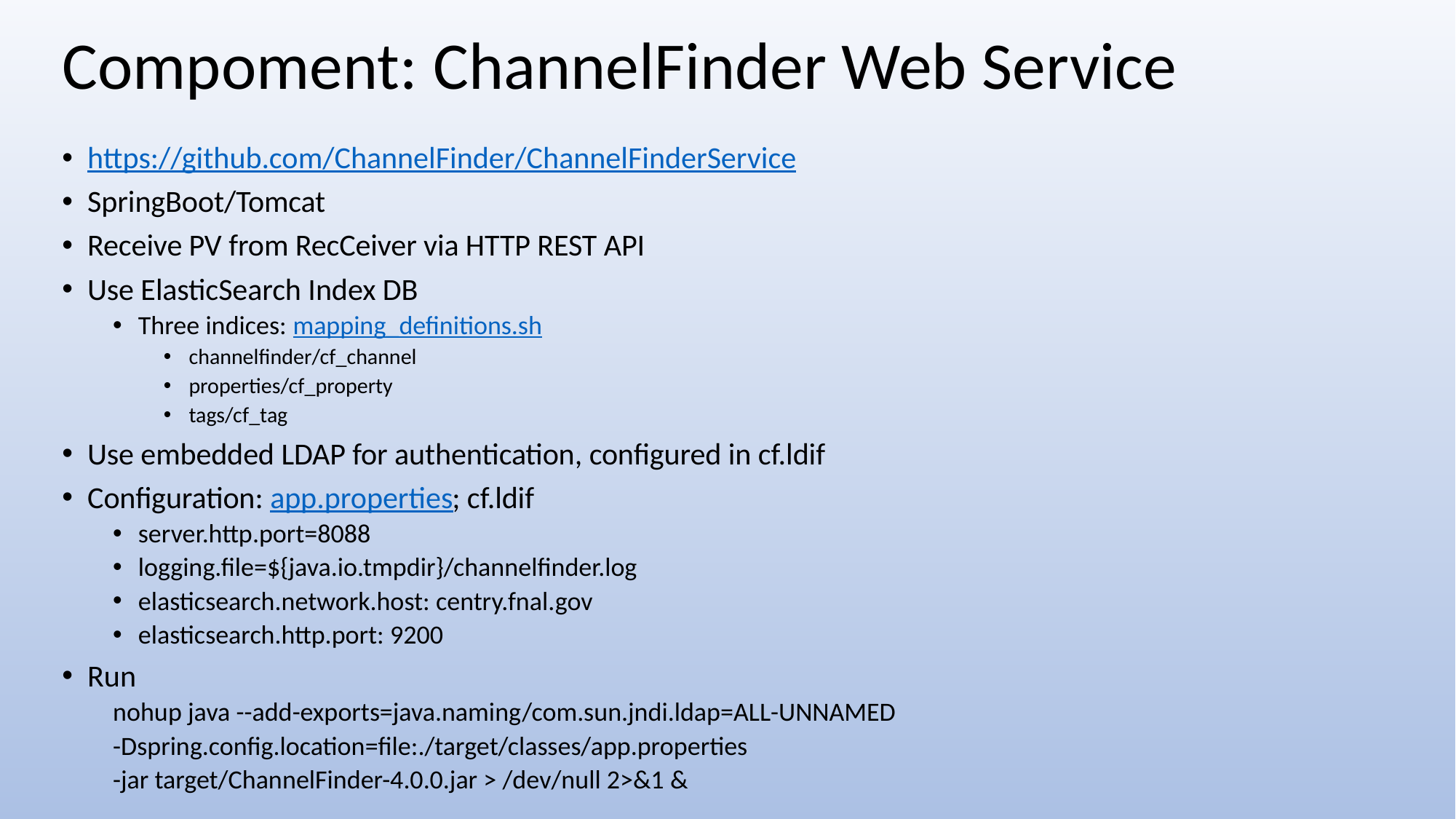

# Compoment: ChannelFinder Web Service
https://github.com/ChannelFinder/ChannelFinderService
SpringBoot/Tomcat
Receive PV from RecCeiver via HTTP REST API
Use ElasticSearch Index DB
Three indices: mapping_definitions.sh
channelfinder/cf_channel
properties/cf_property
tags/cf_tag
Use embedded LDAP for authentication, configured in cf.ldif
Configuration: app.properties; cf.ldif
server.http.port=8088
logging.file=${java.io.tmpdir}/channelfinder.log
elasticsearch.network.host: centry.fnal.gov
elasticsearch.http.port: 9200
Run
nohup java --add-exports=java.naming/com.sun.jndi.ldap=ALL-UNNAMED
-Dspring.config.location=file:./target/classes/app.properties
-jar target/ChannelFinder-4.0.0.jar > /dev/null 2>&1 &